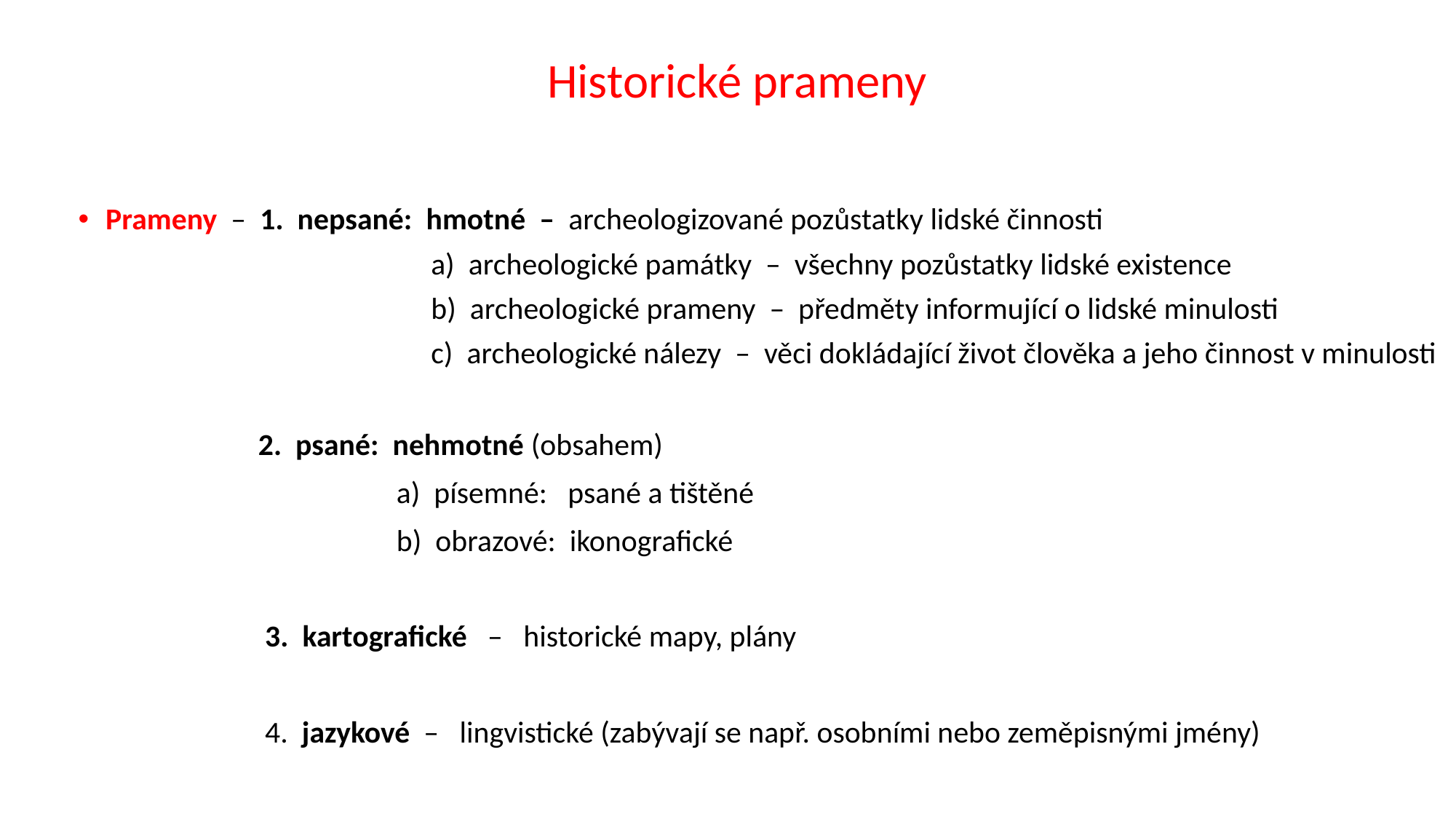

# Historické prameny

Prameny  –  1.  nepsané:  hmotné  –  archeologizované pozůstatky lidské činnosti
                                                   a)  archeologické památky  –  všechny pozůstatky lidské existence
                                                   b)  archeologické prameny  –  předměty informující o lidské minulosti
                                                   c)  archeologické nálezy  –  věci dokládající život člověka a jeho činnost v minulosti

                          2.  psané:  nehmotné (obsahem)
                                              a)  písemné:   psané a tištěné
                                              b)  obrazové:  ikonografické

                           3.  kartografické   –   historické mapy, plány

                           4.  jazykové  –   lingvistické (zabývají se např. osobními nebo zeměpisnými jmény)